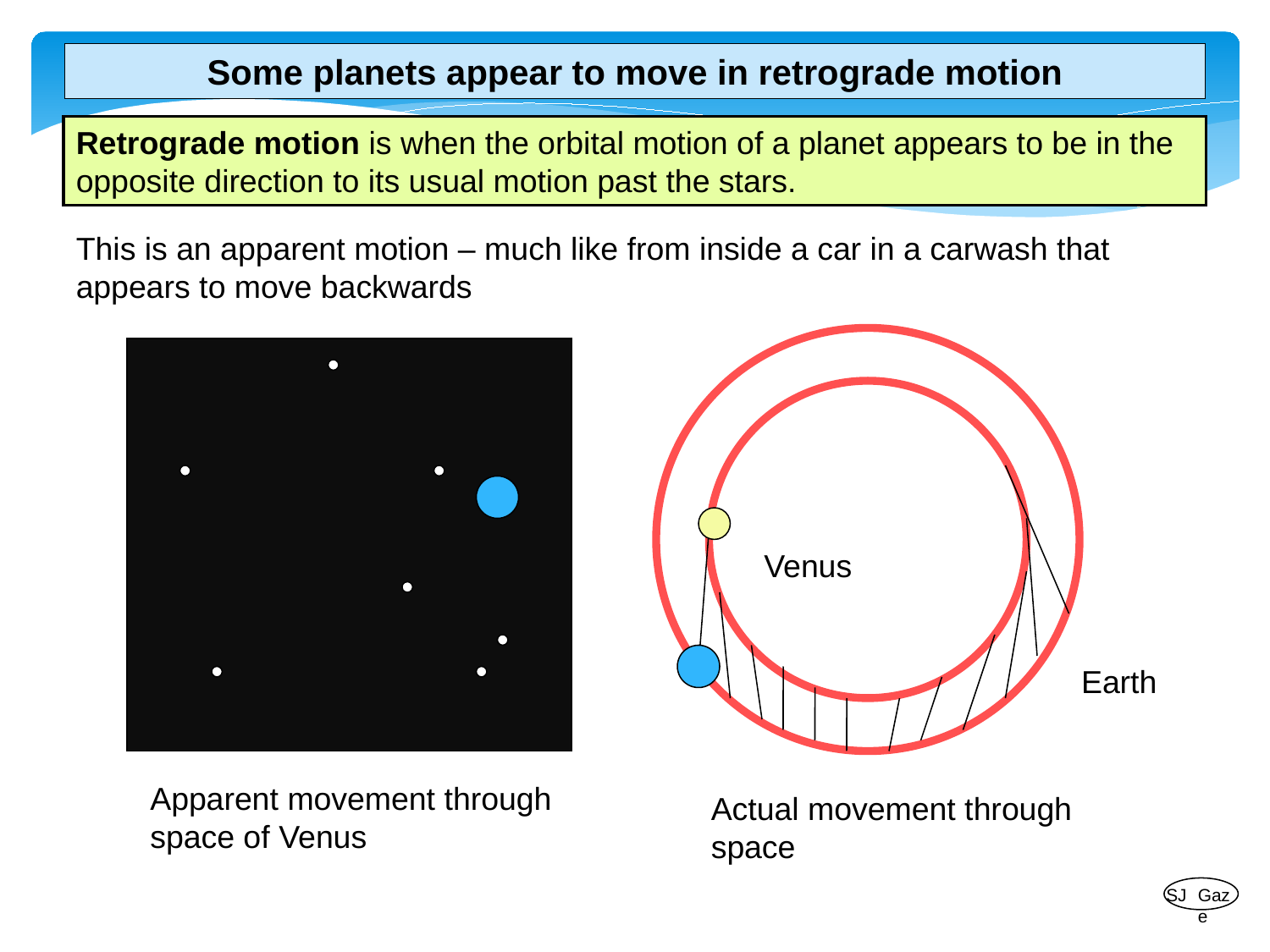

Some planets appear to move in retrograde motion
Retrograde motion is when the orbital motion of a planet appears to be in the opposite direction to its usual motion past the stars.
This is an apparent motion – much like from inside a car in a carwash that appears to move backwards

Venus

Earth

Apparent movement through space of Venus
Actual movement through space
SJ

Gaze